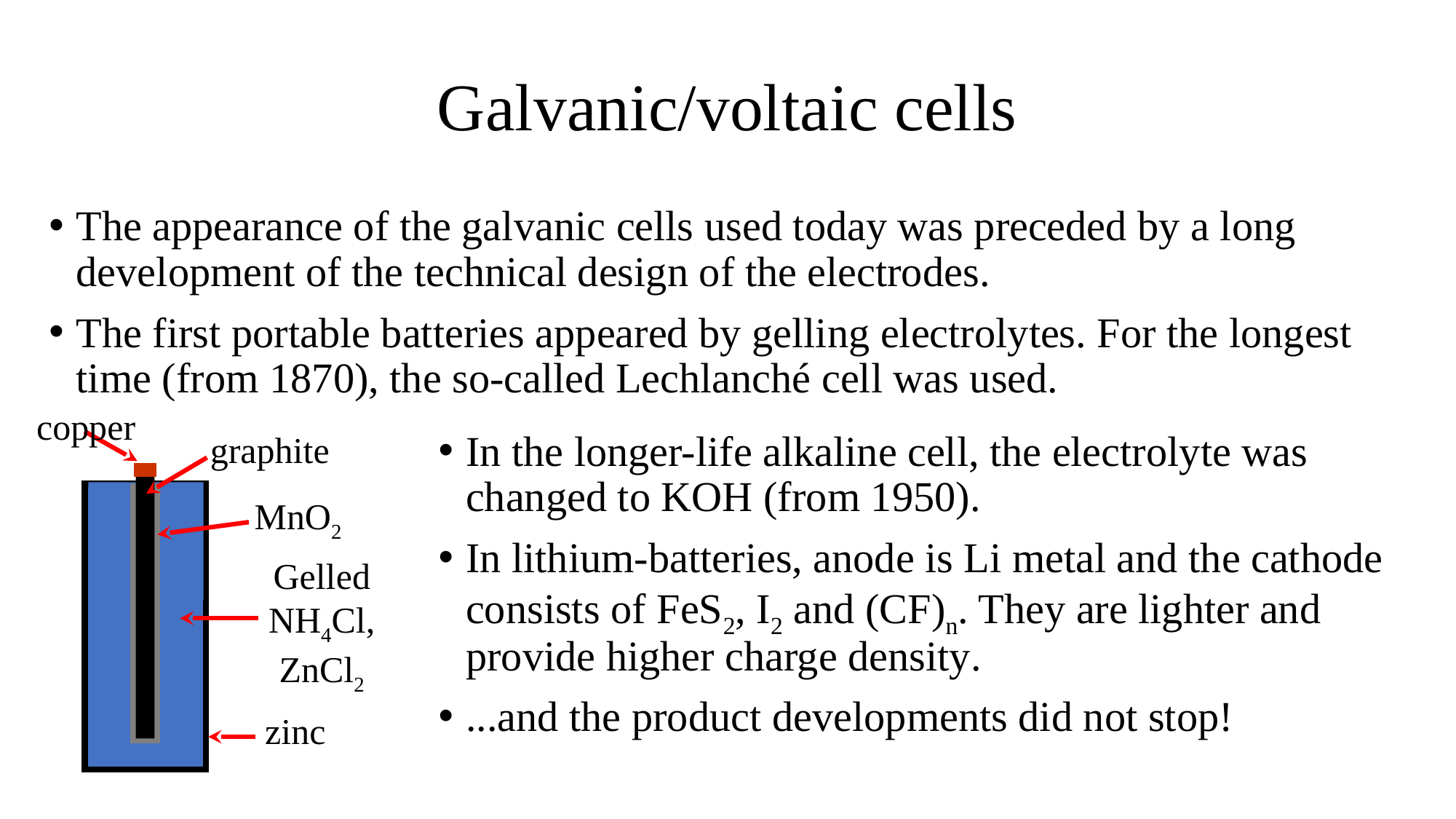

# Galvanic/voltaic cells
The appearance of the galvanic cells used today was preceded by a long development of the technical design of the electrodes.
The first portable batteries appeared by gelling electrolytes. For the longest time (from 1870), the so-called Lechlanché cell was used.
In the longer-life alkaline cell, the electrolyte was changed to KOH (from 1950).
In lithium-batteries, anode is Li metal and the cathode consists of FeS2, I2 and (CF)n. They are lighter and provide higher charge density.
...and the product developments did not stop!

copper
graphite

MnO2
Gelled
NH4Cl,
ZnCl2
zinc